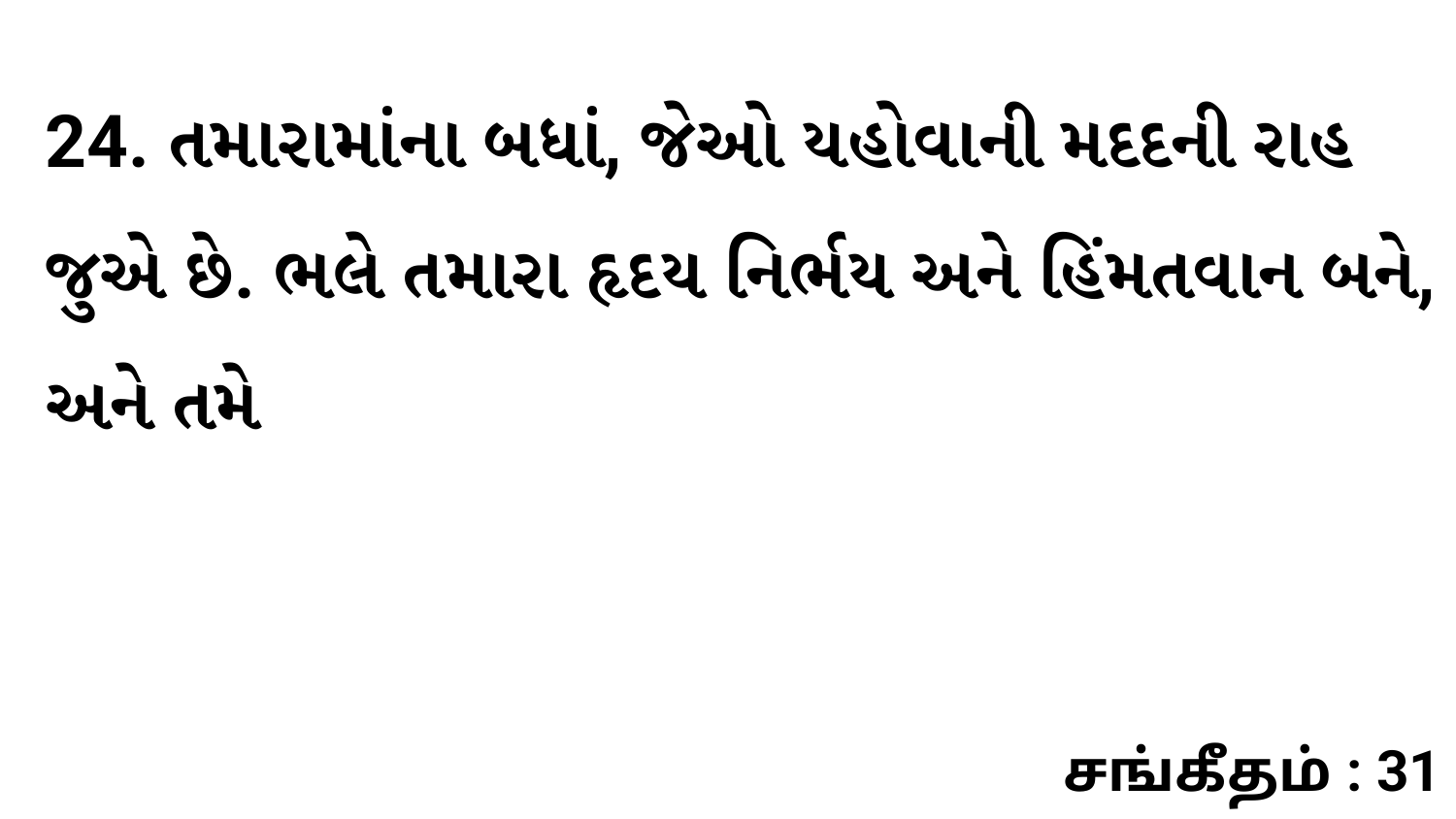

24. તમારામાંના બધાં, જેઓ યહોવાની મદદની રાહ જુએ છે. ભલે તમારા હૃદય નિર્ભય અને હિંમતવાન બને, અને તમે
சங்கீதம் : 31